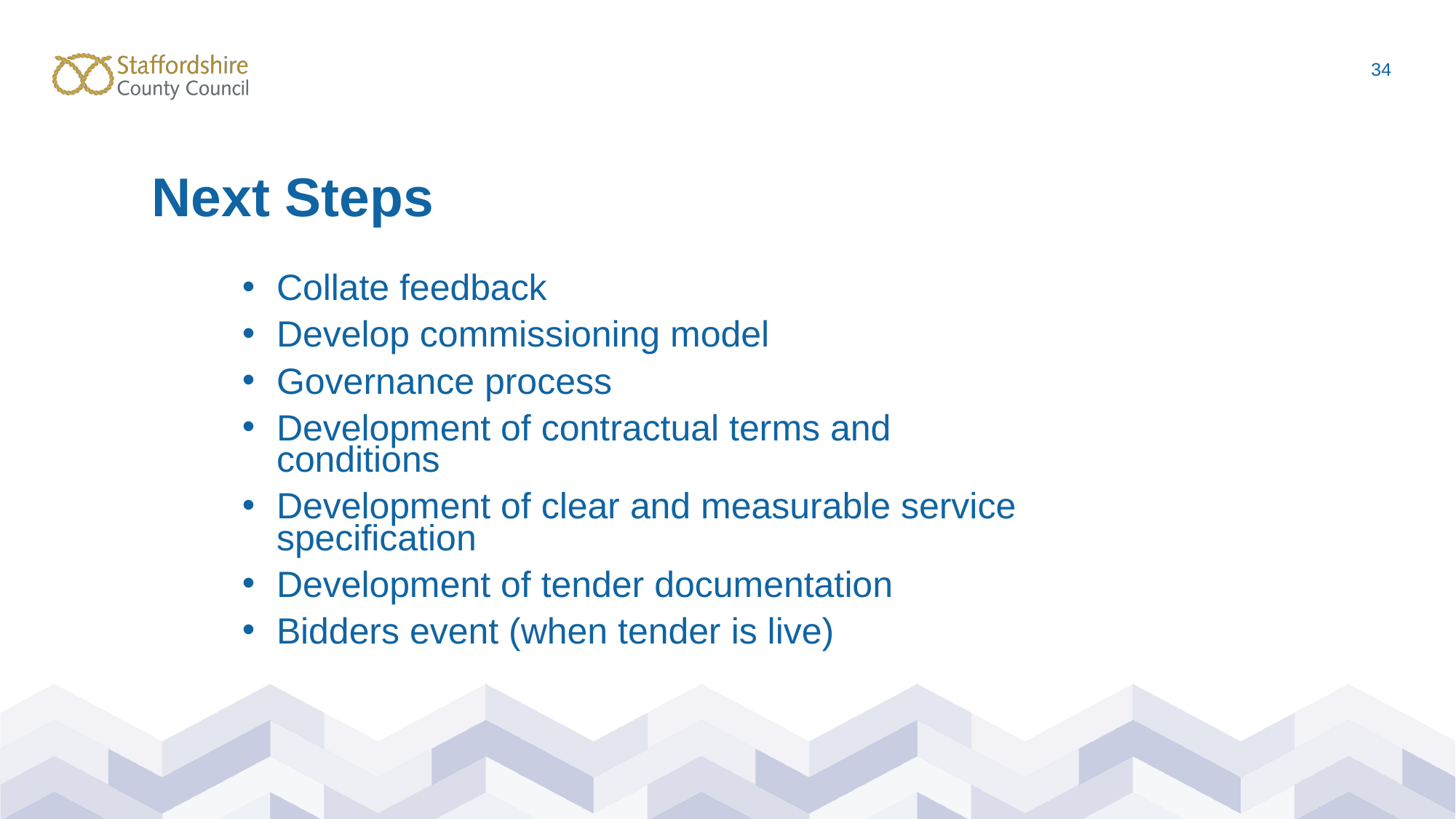

34
# Next Steps
Collate feedback
Develop commissioning model
Governance process
Development of contractual terms and conditions
Development of clear and measurable service specification
Development of tender documentation
Bidders event (when tender is live)